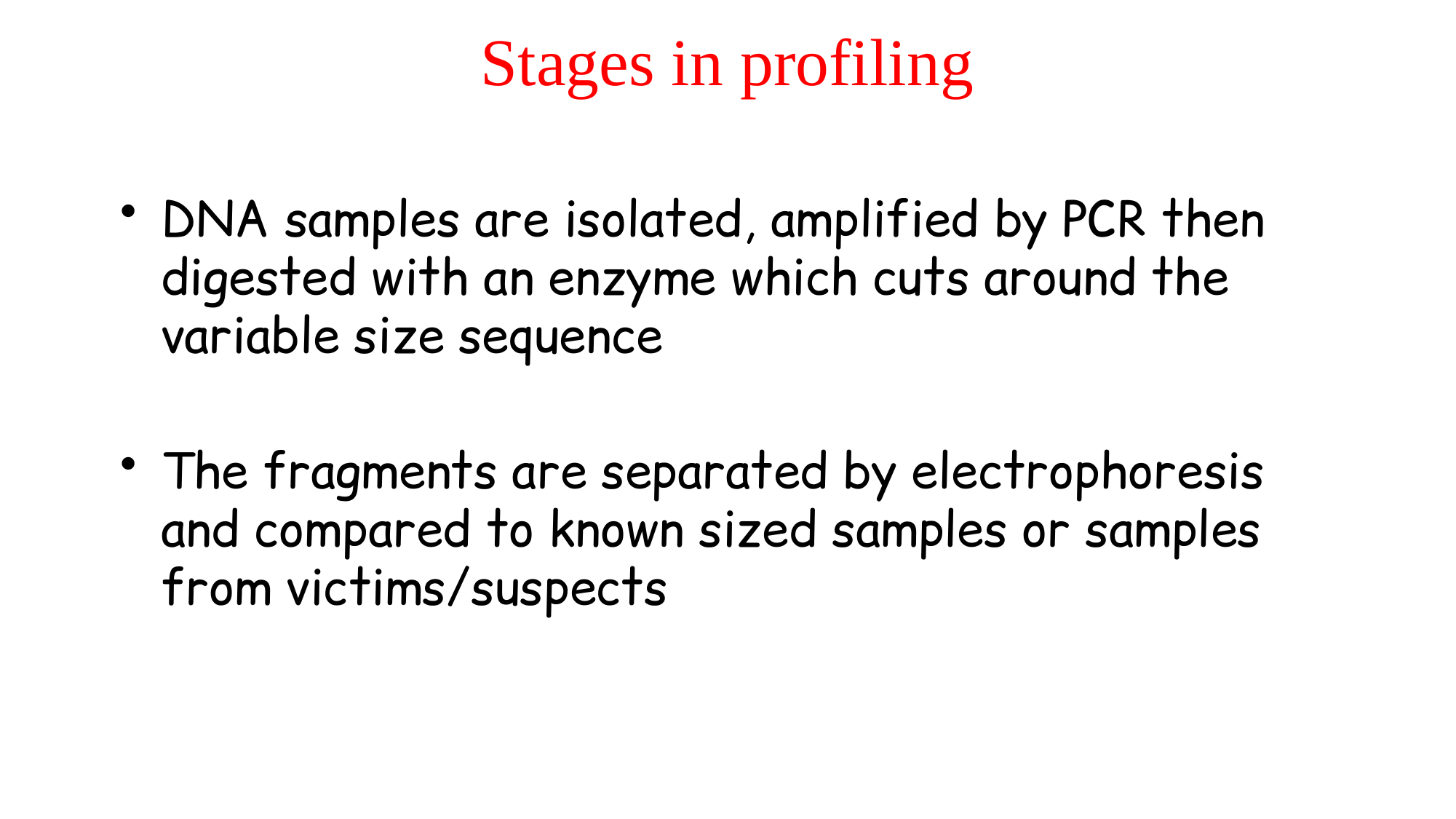

# Stages in profiling
DNA samples are isolated, amplified by PCR then digested with an enzyme which cuts around the variable size sequence

The fragments are separated by electrophoresis and compared to known sized samples or samples from victims/suspects